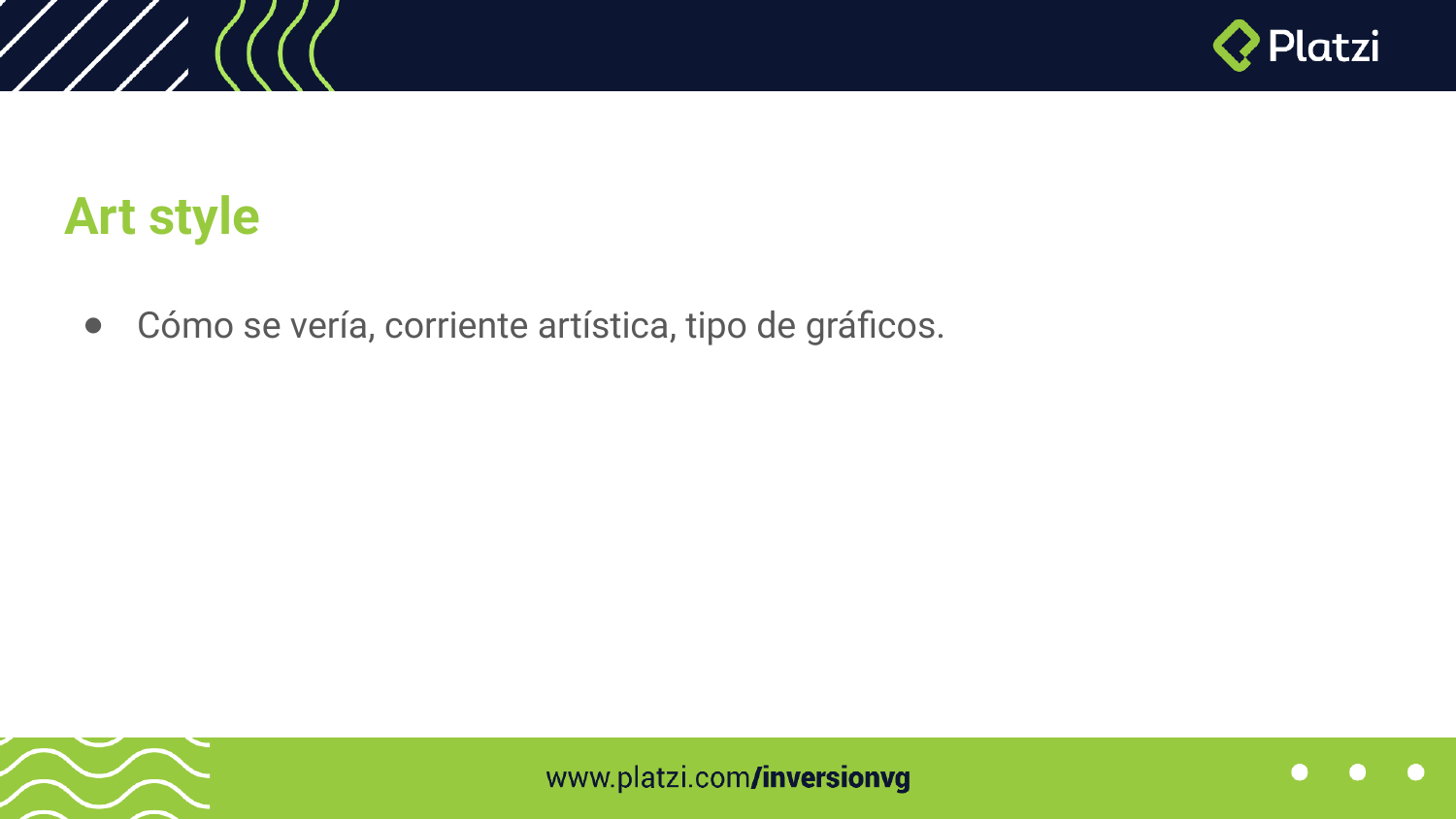

# Art style
Cómo se vería, corriente artística, tipo de gráficos.